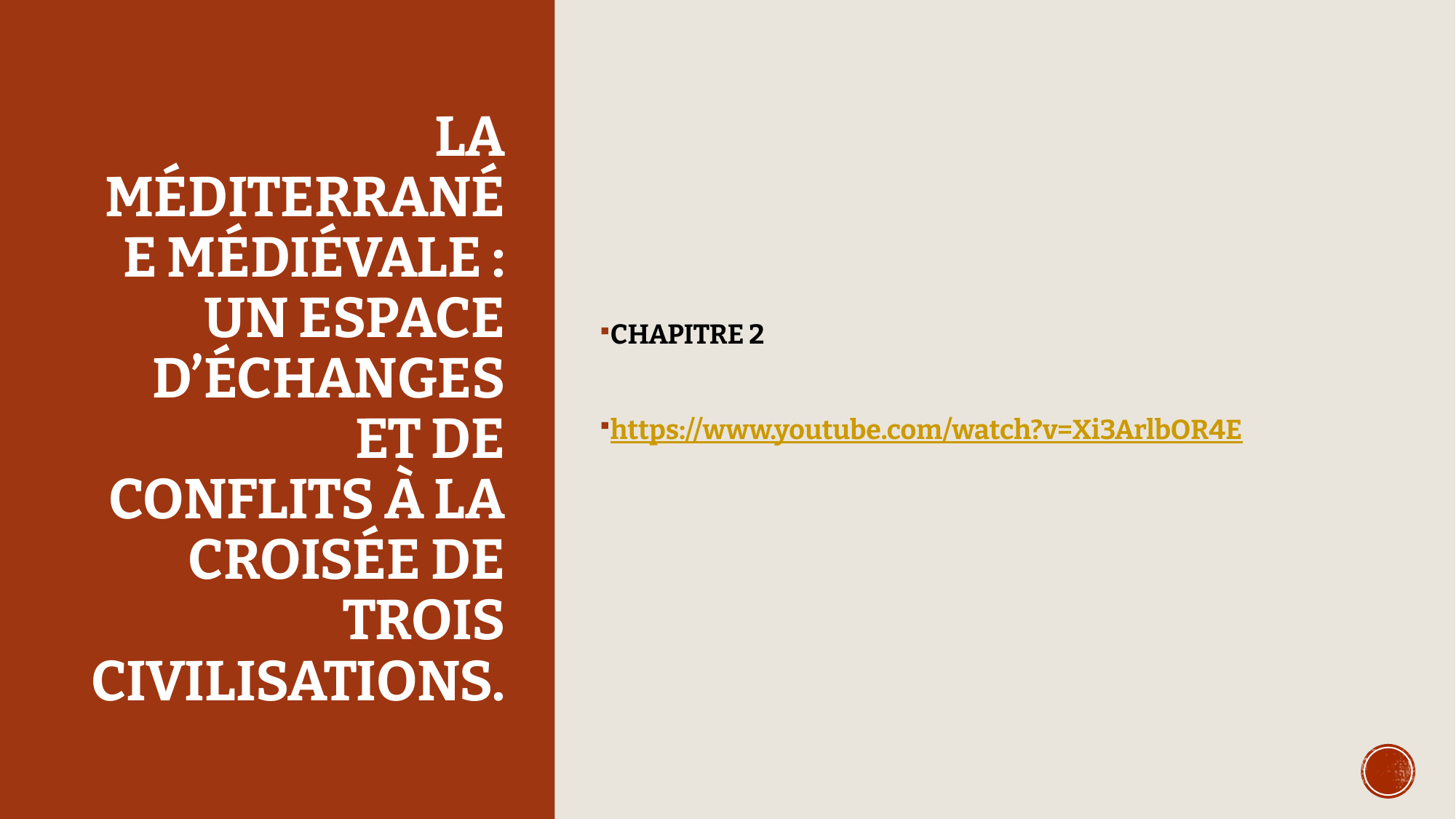

# La MÉDITERRANÉE MÉDIÉVALE : un espace d’échanges et de conflits à la croisée de trois civilisations.
CHAPITRE 2

https://www.youtube.com/watch?v=Xi3ArlbOR4E